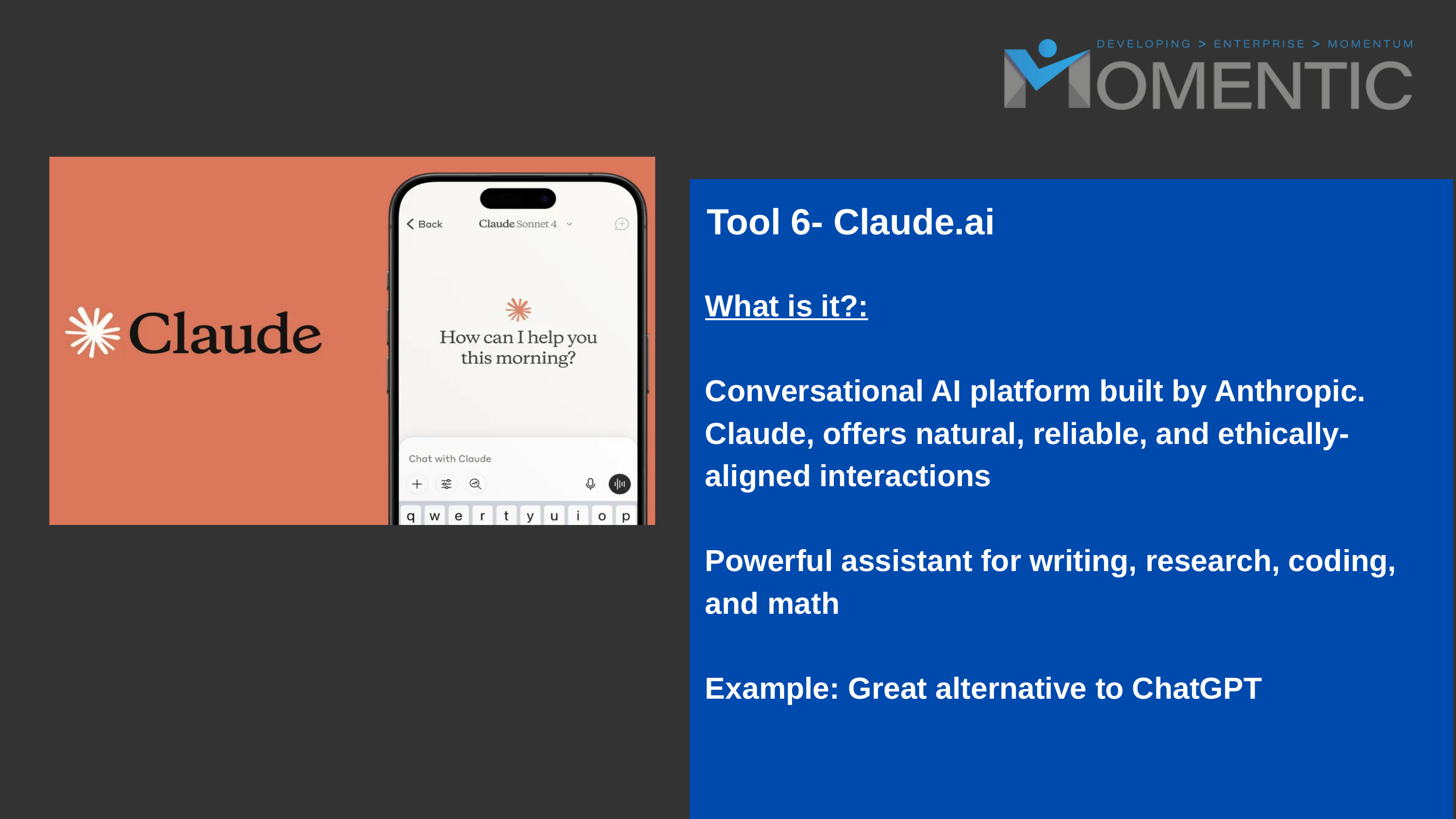

Tool 6- Claude.ai

What is it?:

Conversational AI platform built by Anthropic. Claude, offers natural, reliable, and ethically-aligned interactions

Powerful assistant for writing, research, coding, and math

Example: Great alternative to ChatGPT